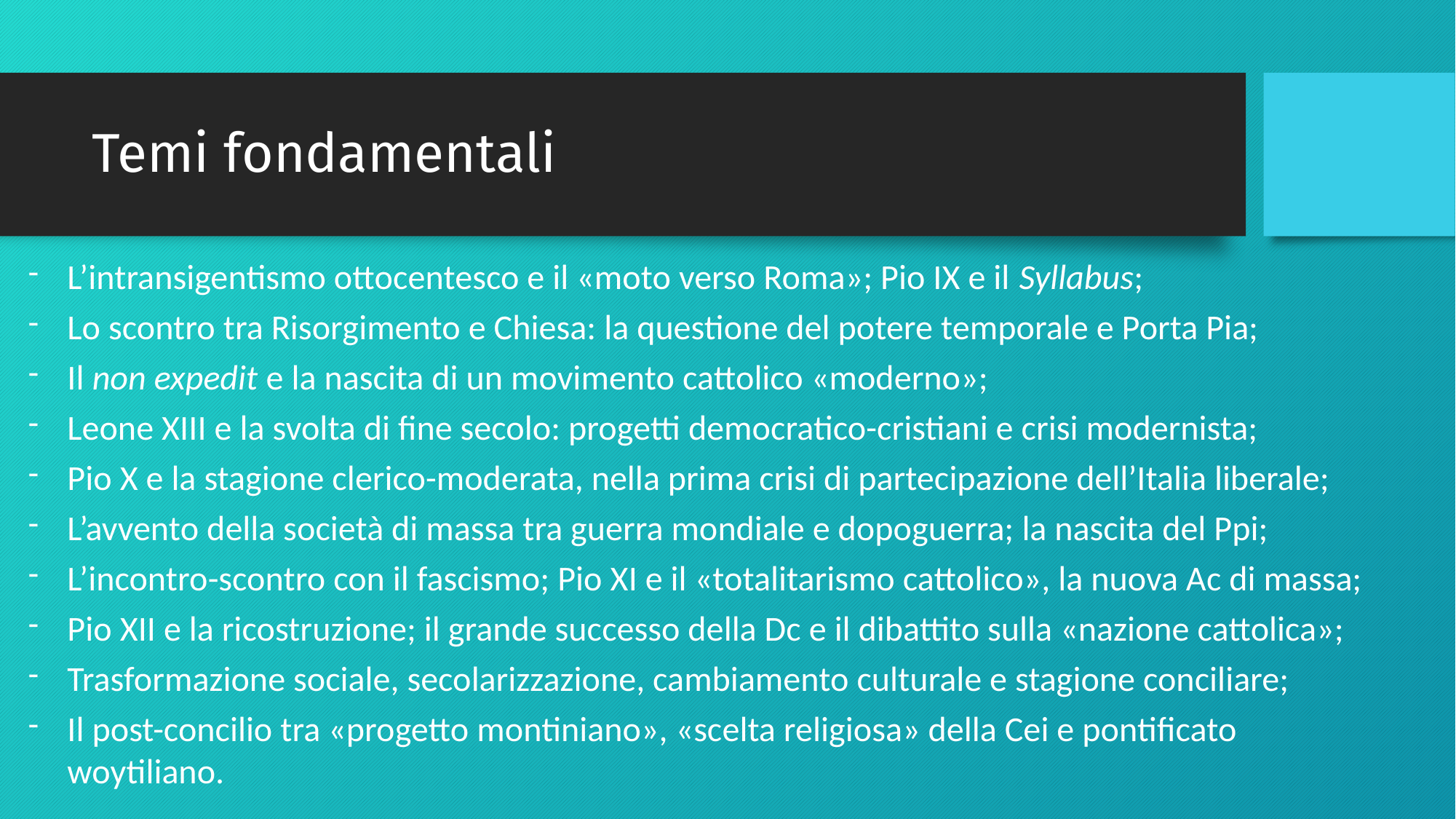

# Temi fondamentali
L’intransigentismo ottocentesco e il «moto verso Roma»; Pio IX e il Syllabus;
Lo scontro tra Risorgimento e Chiesa: la questione del potere temporale e Porta Pia;
Il non expedit e la nascita di un movimento cattolico «moderno»;
Leone XIII e la svolta di fine secolo: progetti democratico-cristiani e crisi modernista;
Pio X e la stagione clerico-moderata, nella prima crisi di partecipazione dell’Italia liberale;
L’avvento della società di massa tra guerra mondiale e dopoguerra; la nascita del Ppi;
L’incontro-scontro con il fascismo; Pio XI e il «totalitarismo cattolico», la nuova Ac di massa;
Pio XII e la ricostruzione; il grande successo della Dc e il dibattito sulla «nazione cattolica»;
Trasformazione sociale, secolarizzazione, cambiamento culturale e stagione conciliare;
Il post-concilio tra «progetto montiniano», «scelta religiosa» della Cei e pontificato woytiliano.